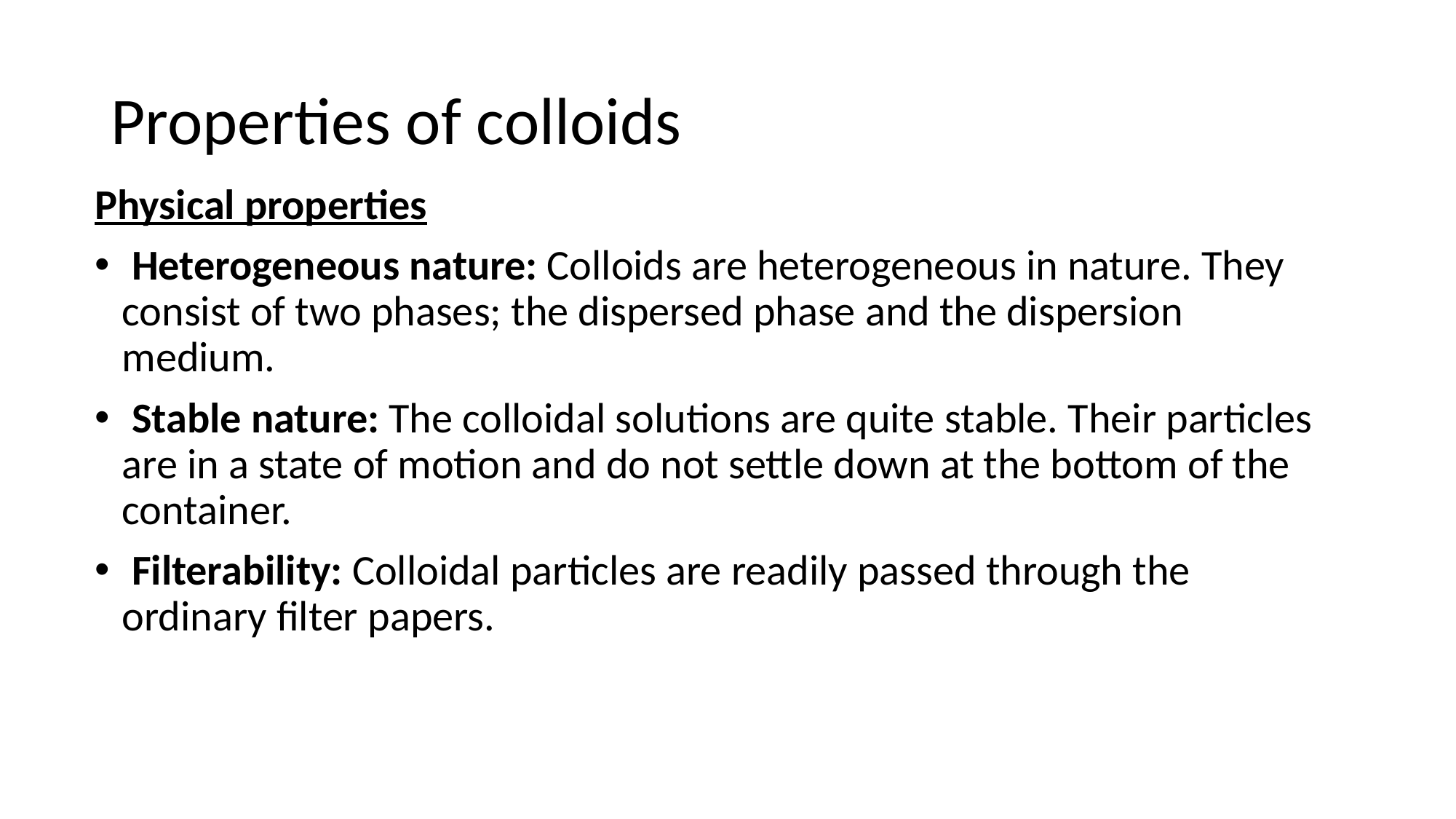

# Properties of colloids
Physical properties
 Heterogeneous nature: Colloids are heterogeneous in nature. They consist of two phases; the dispersed phase and the dispersion medium.
 Stable nature: The colloidal solutions are quite stable. Their particles are in a state of motion and do not settle down at the bottom of the container.
 Filterability: Colloidal particles are readily passed through the ordinary filter papers.